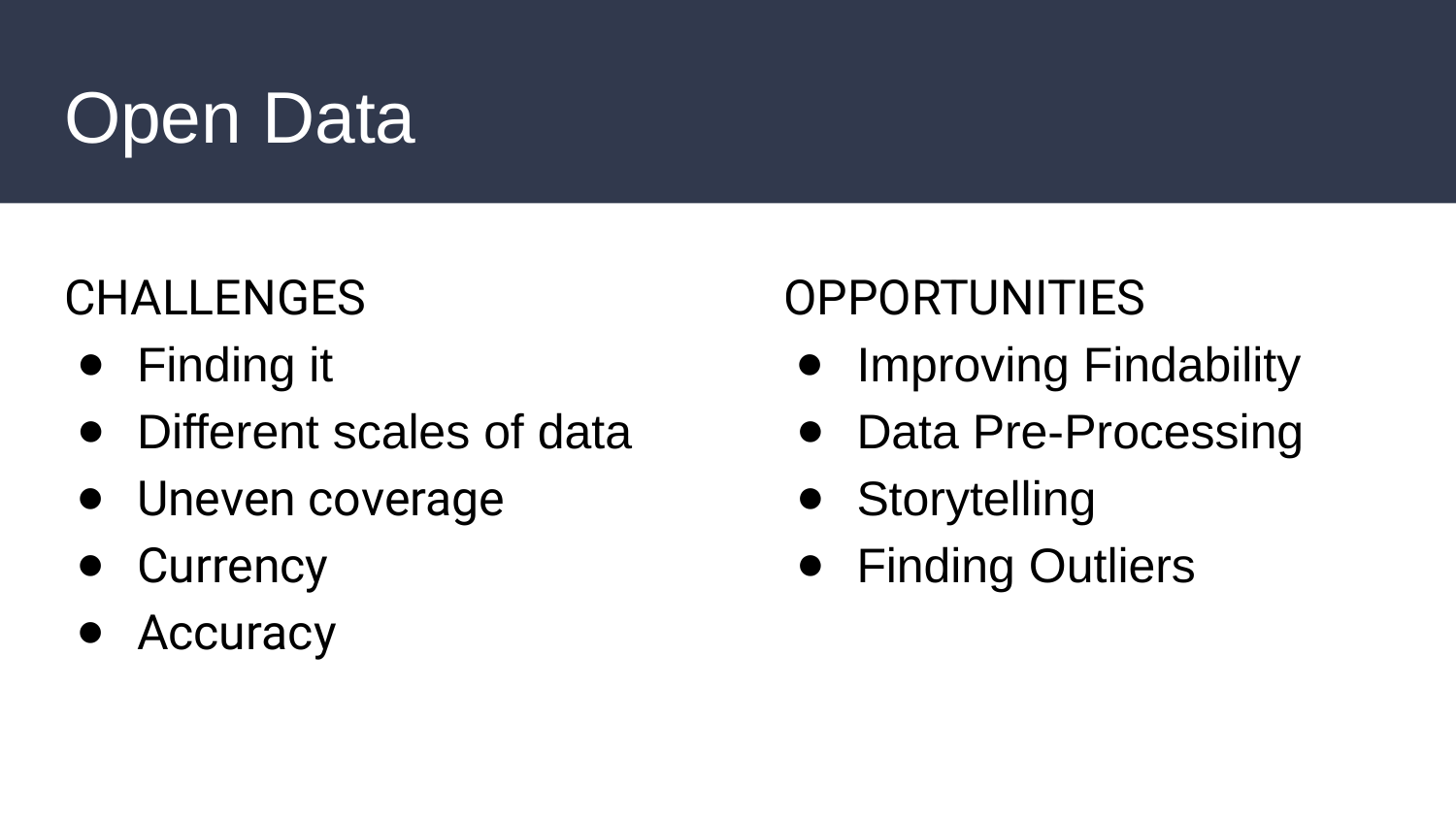

# Open Data
CHALLENGES
Finding it
Different scales of data
Uneven coverage
Currency
Accuracy

OPPORTUNITIES
Improving Findability
Data Pre-Processing
Storytelling
Finding Outliers